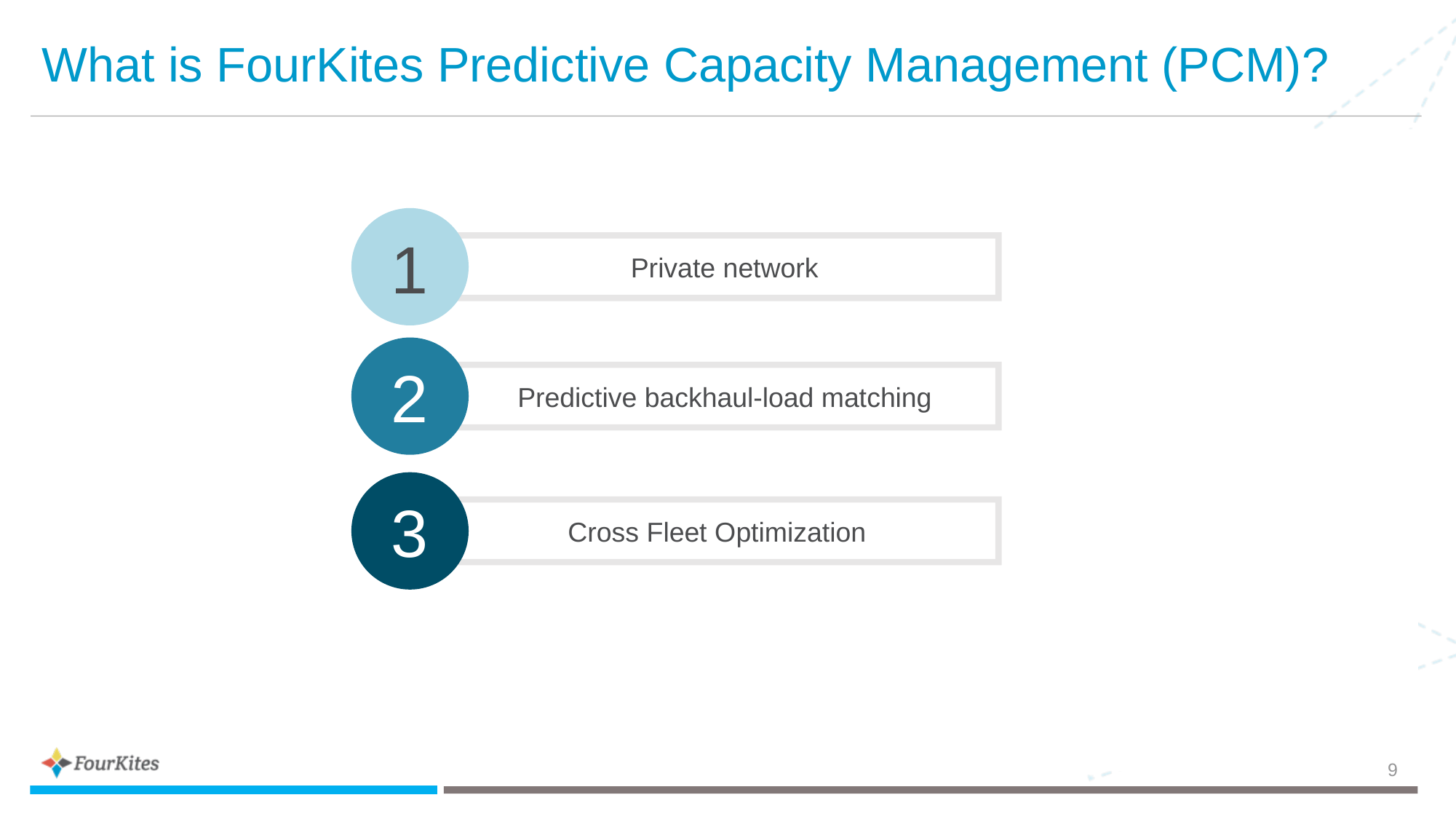

# What is FourKites Predictive Capacity Management (PCM)?
What is PCM?

1
Private network
2
Predictive backhaul-load matching
3
Cross Fleet Optimization
9